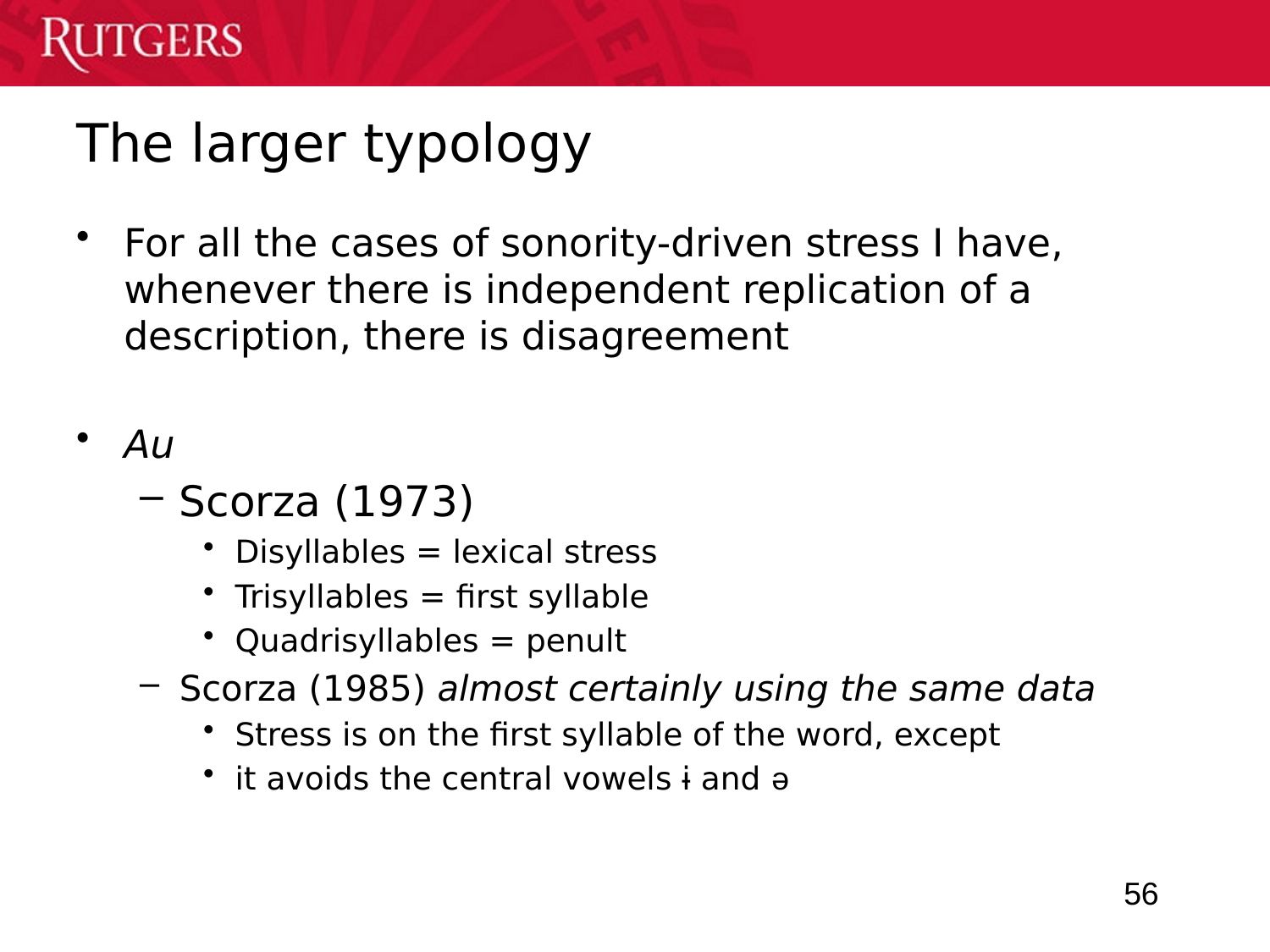

# The larger typology
For all the cases of sonority-driven stress I have, whenever there is independent replication of a description, there is disagreement

Au
Scorza (1973)
Disyllables = lexical stress
Trisyllables = first syllable
Quadrisyllables = penult
Scorza (1985) almost certainly using the same data
Stress is on the first syllable of the word, except
it avoids the central vowels ɨ and ə